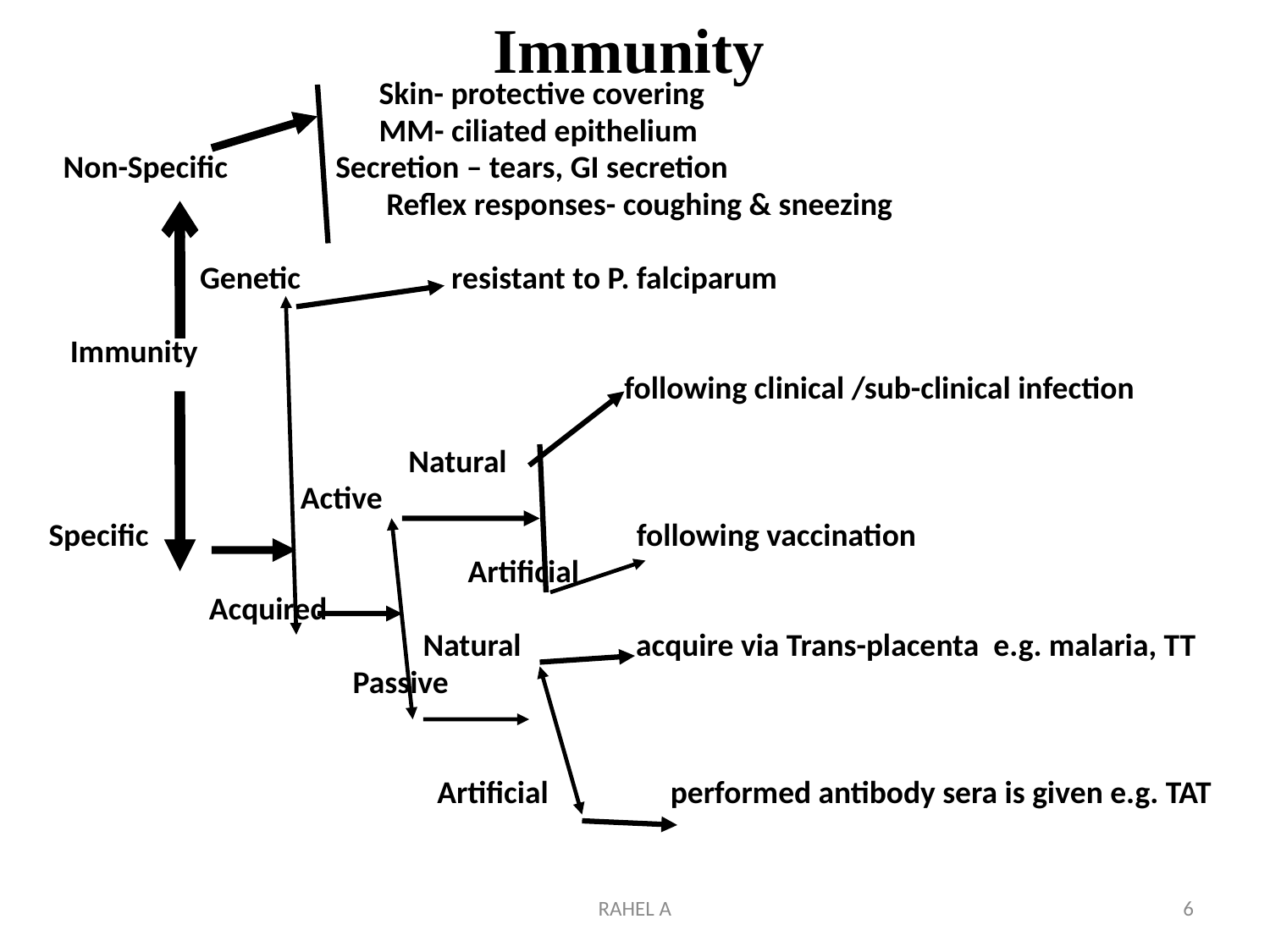

# Immunity
			         Skin- protective covering
         		         MM- ciliated epithelium
       Non-Specific               Secretion – tears, GI secretion
        		          Reflex responses- coughing & sneezing

                          Genetic                     resistant to P. falciparum

        Immunity
                                                                                     following clinical /sub-clinical infection

                                                       Natural
                                        Active
     Specific                                                                    following vaccination
        	                                       Artificial
        	   Acquired
                                                         Natural                acquire via Trans-placenta  e.g. malaria, TT
		                       Passive

                                                           Artificial                 performed antibody sera is given e.g. TAT

RAHEL A
6